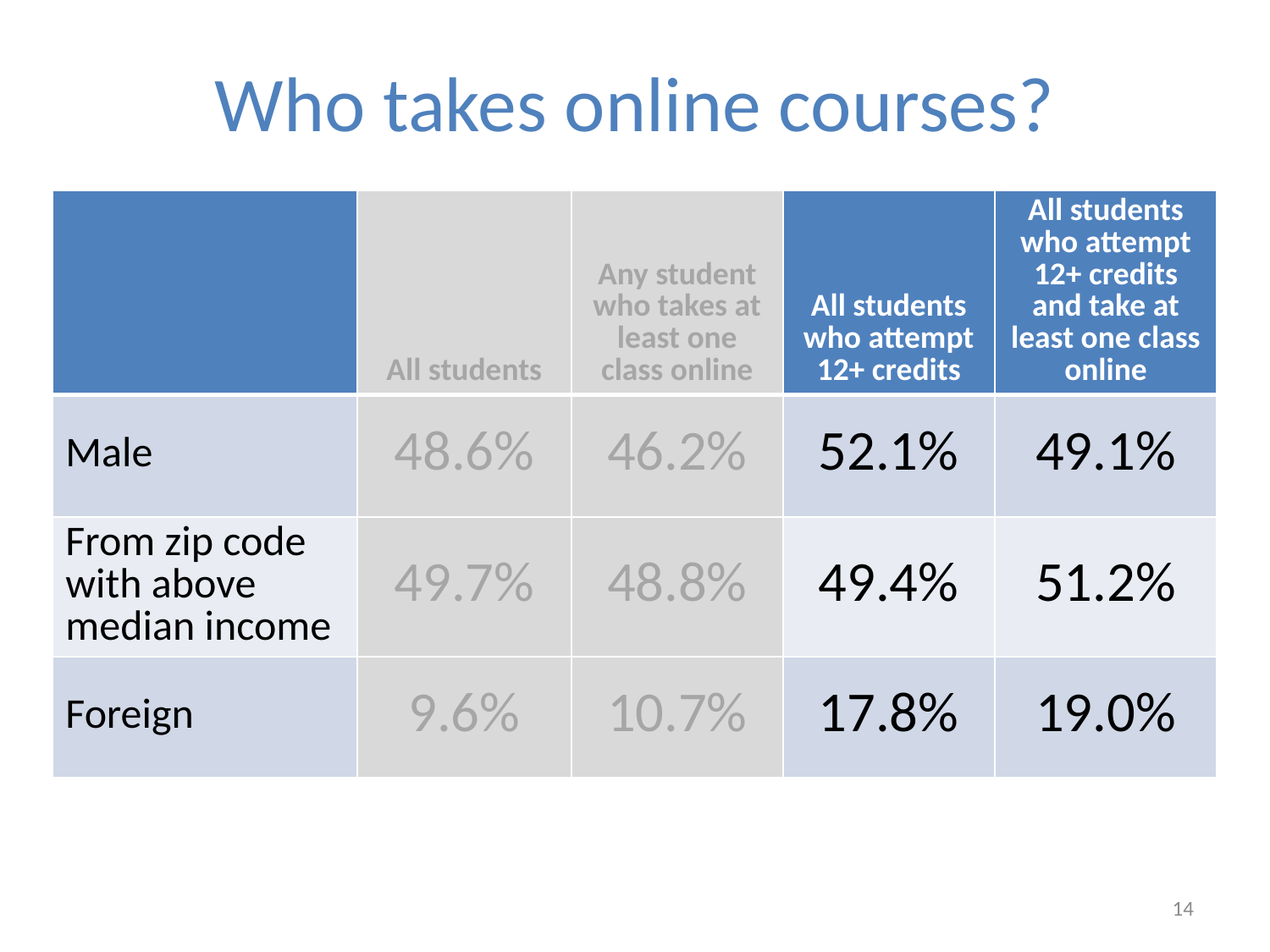

# Who takes online courses?
|  | All students | Any student who takes at least one class online | All students who attempt 12+ credits | All students who attempt 12+ credits and take at least one class online |
| --- | --- | --- | --- | --- |
| Male | 48.6% | 46.2% | 52.1% | 49.1% |
| From zip code with above median income | 49.7% | 48.8% | 49.4% | 51.2% |
| Foreign | 9.6% | 10.7% | 17.8% | 19.0% |
14